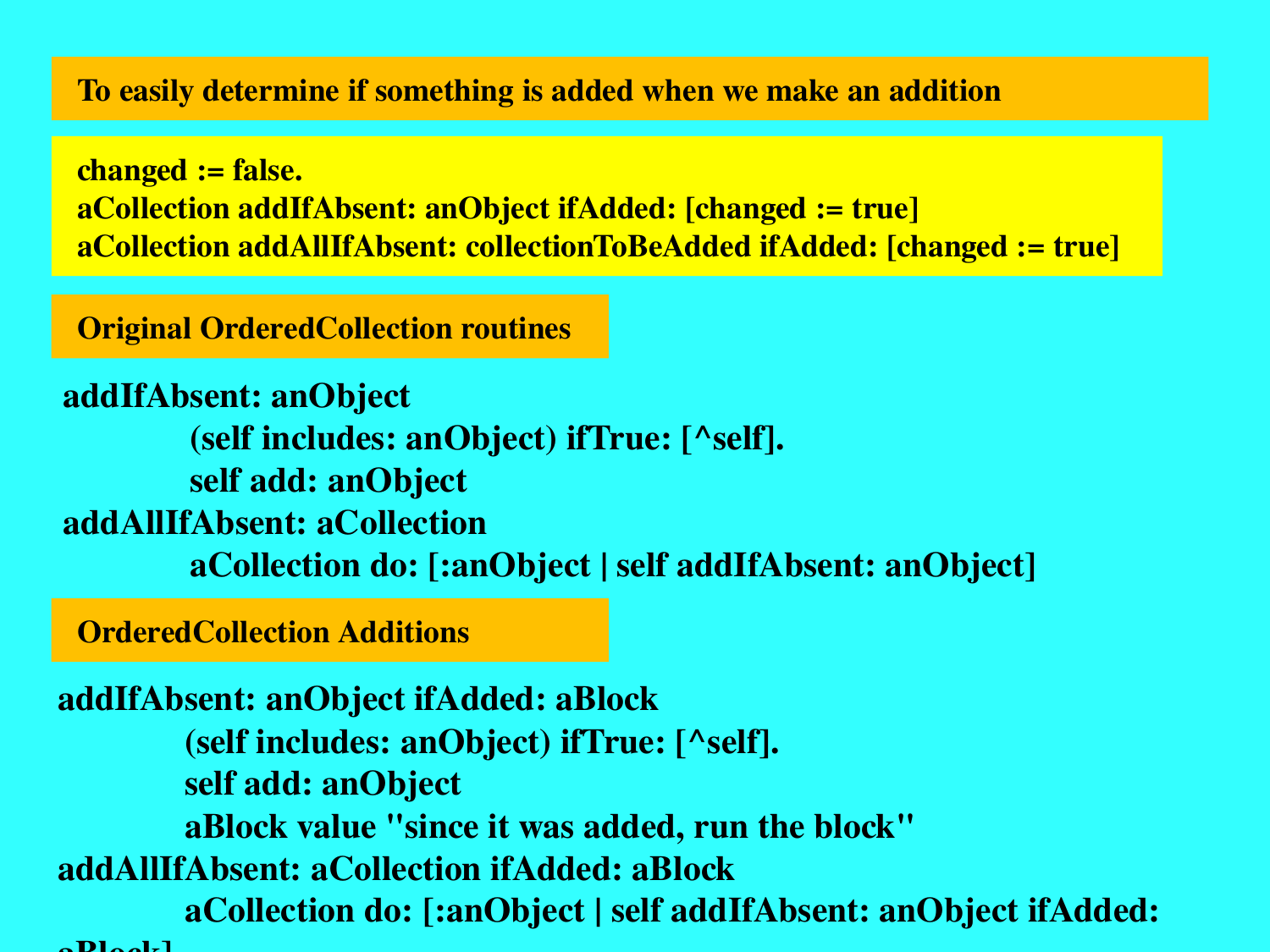

To easily determine if something is added when we make an addition
changed := false.
aCollection addIfAbsent: anObject ifAdded: [changed := true]
aCollection addAllIfAbsent: collectionToBeAdded ifAdded: [changed := true]
Original OrderedCollection routines
addIfAbsent: anObject
	(self includes: anObject) ifTrue: [^self].
	self add: anObject
addAllIfAbsent: aCollection
	aCollection do: [:anObject | self addIfAbsent: anObject]
OrderedCollection Additions
addIfAbsent: anObject ifAdded: aBlock
	(self includes: anObject) ifTrue: [^self].
	self add: anObject
	aBlock value "since it was added, run the block"
addAllIfAbsent: aCollection ifAdded: aBlock
	aCollection do: [:anObject | self addIfAbsent: anObject ifAdded: aBlock]